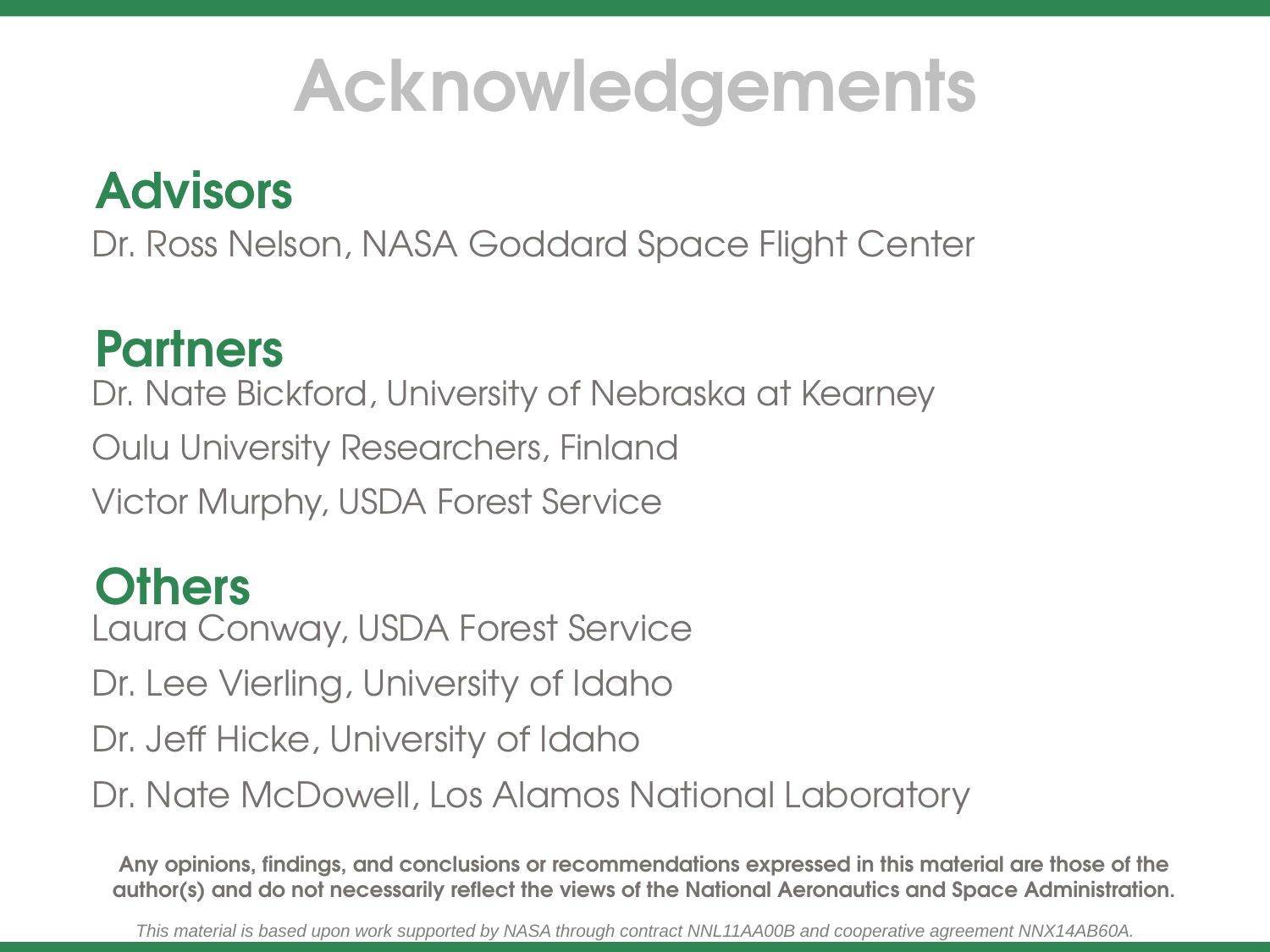

Advisors
Dr. Ross Nelson, NASA Goddard Space Flight Center

Partners
Dr. Nate Bickford, University of Nebraska at Kearney
Oulu University Researchers, Finland
Victor Murphy, USDA Forest Service
Others
Laura Conway, USDA Forest Service
Dr. Lee Vierling, University of Idaho
Dr. Jeff Hicke, University of Idaho
Dr. Nate McDowell, Los Alamos National Laboratory